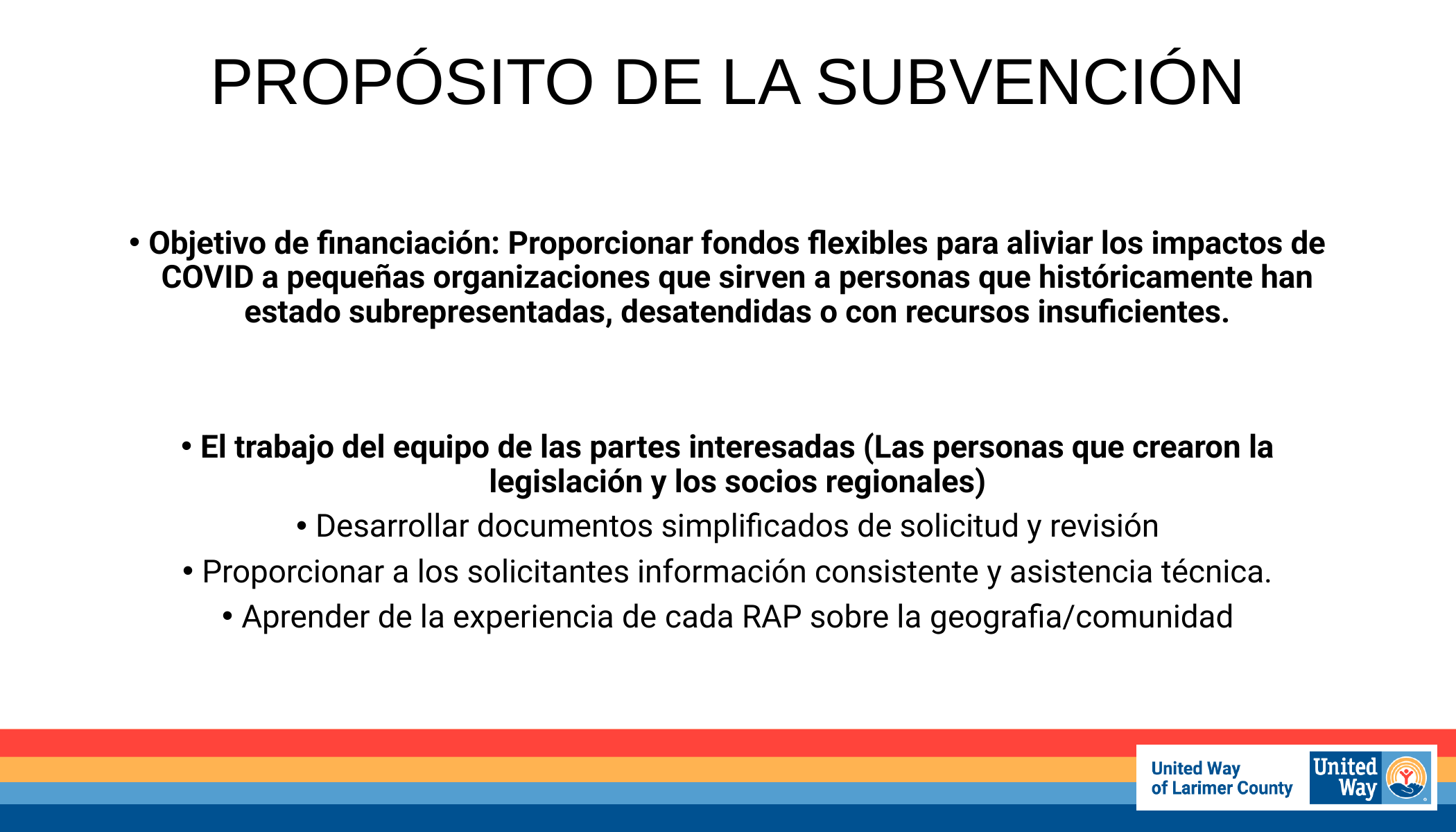

# PROPÓSITO DE LA SUBVENCIÓN
Objetivo de financiación: Proporcionar fondos flexibles para aliviar los impactos de COVID a pequeñas organizaciones que sirven a personas que históricamente han estado subrepresentadas, desatendidas o con recursos insuficientes.

El trabajo del equipo de las partes interesadas (Las personas que crearon la legislación y los socios regionales)
Desarrollar documentos simplificados de solicitud y revisión
Proporcionar a los solicitantes información consistente y asistencia técnica.
Aprender de la experiencia de cada RAP sobre la geografia/comunidad